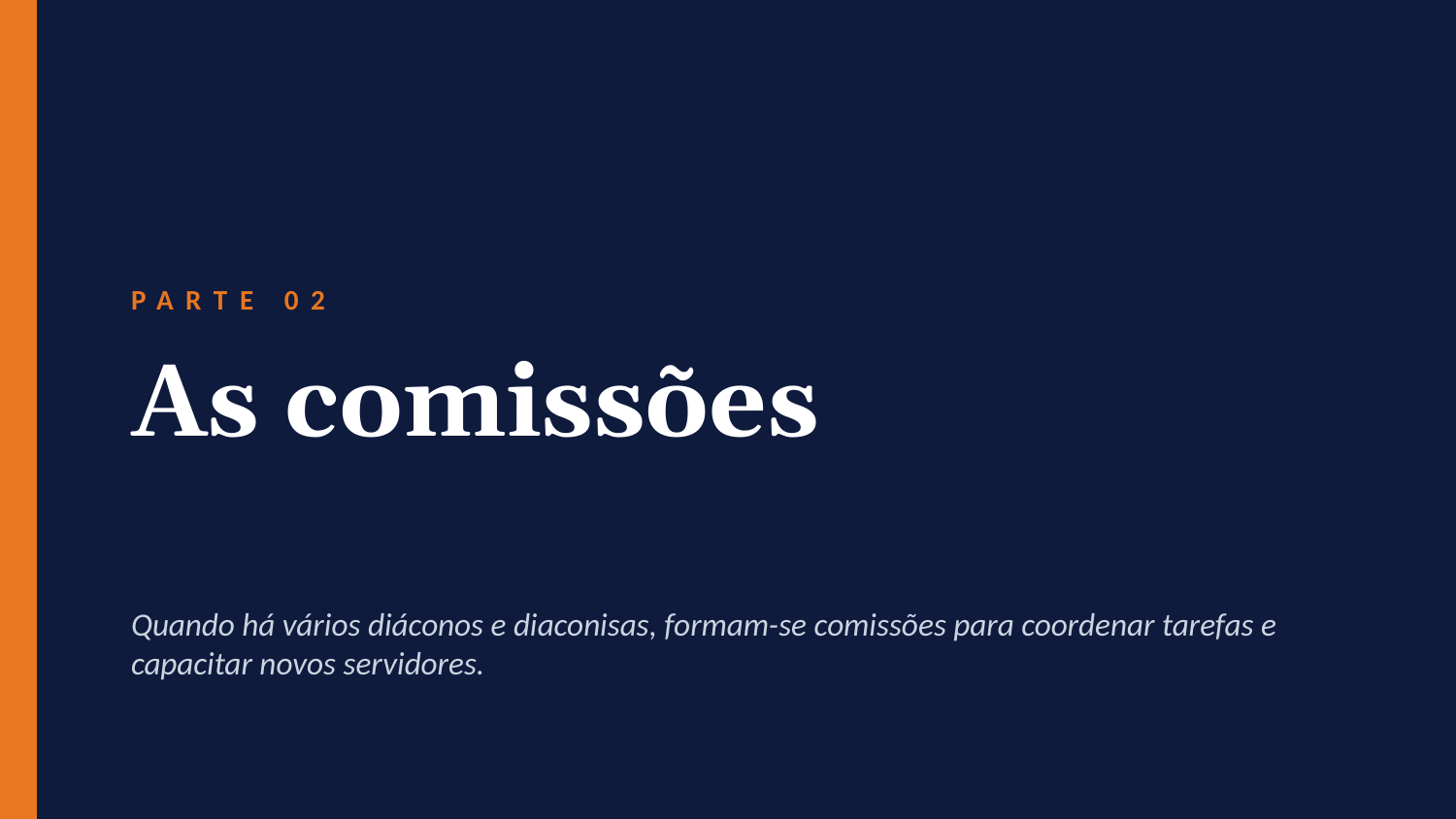

PARTE 02
As comissões
Quando há vários diáconos e diaconisas, formam-se comissões para coordenar tarefas e capacitar novos servidores.